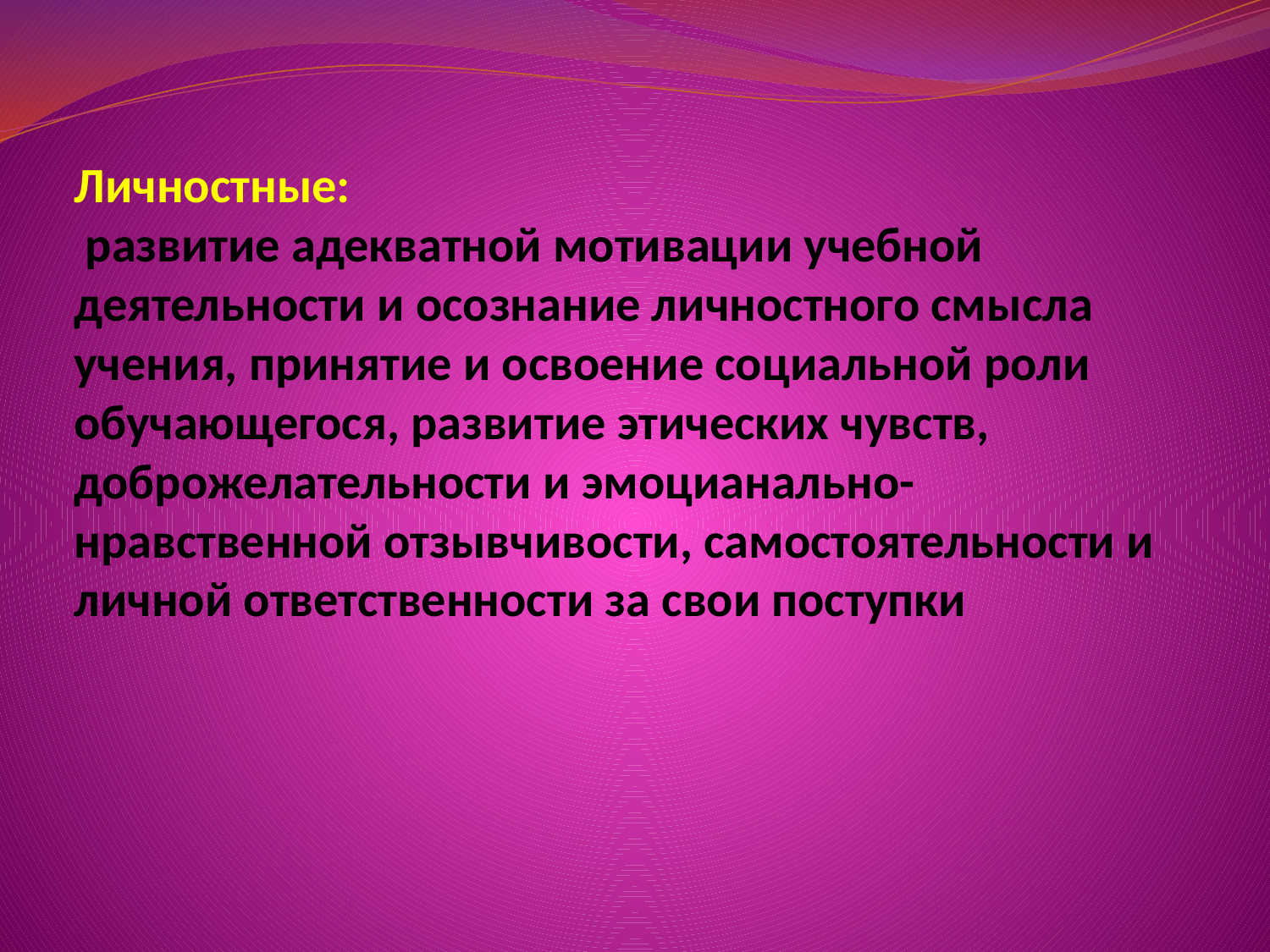

# Личностные: развитие адекватной мотивации учебной деятельности и осознание личностного смысла учения, принятие и освоение социальной роли обучающегося, развитие этических чувств, доброжелательности и эмоцианально-нравственной отзывчивости, самостоятельности и личной ответственности за свои поступки